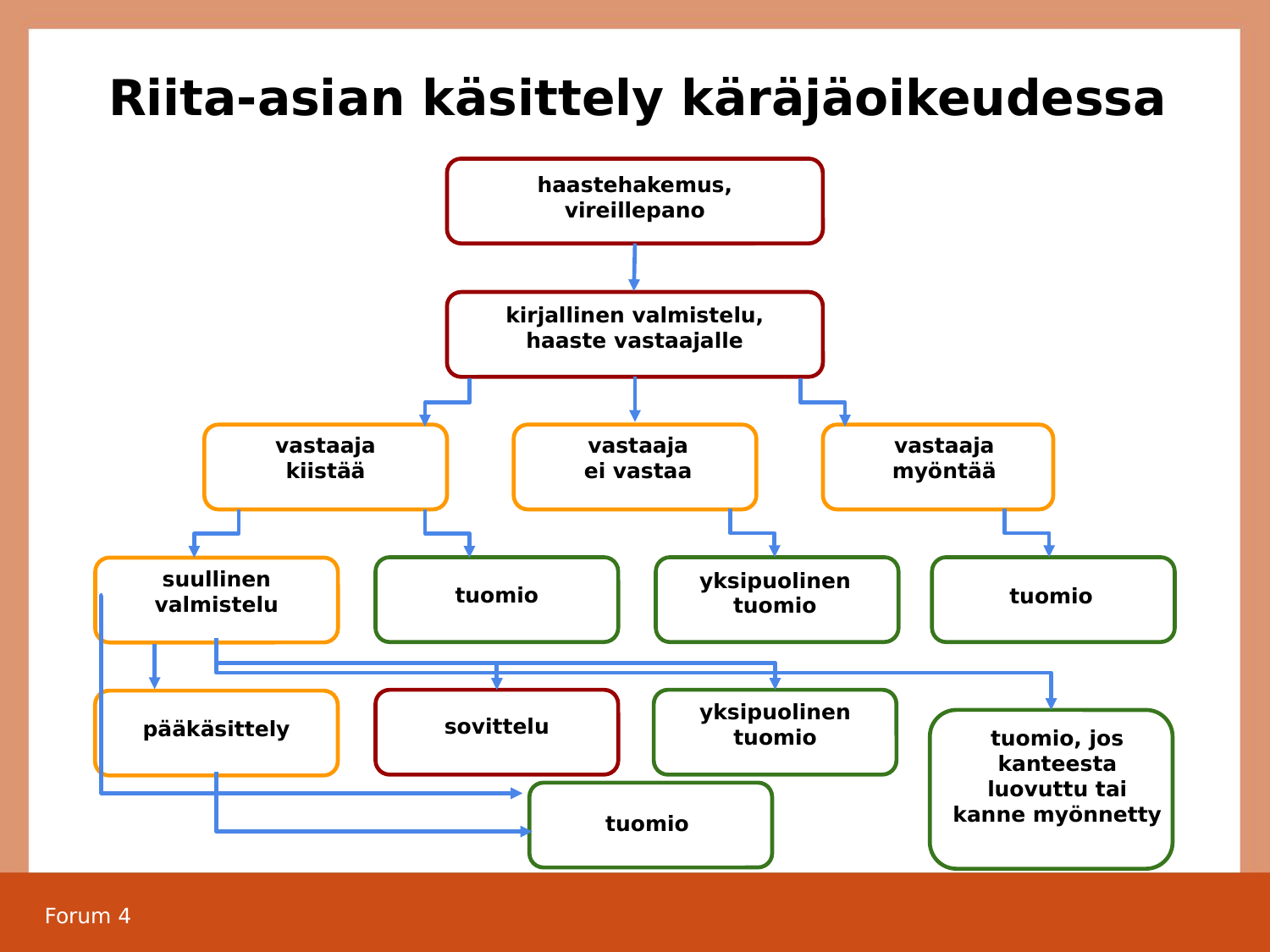

# Riita-asian käsittely käräjäoikeudessa

haastehakemus, vireillepano

kirjallinen valmistelu,
haaste vastaajalle

vastaaja
kiistää
vastaaja
ei vastaa
vastaaja
myöntää

suullinen
valmistelu
yksipuolinen
tuomio

tuomio
tuomio
yksipuolinen
tuomio

sovittelu
pääkäsittely

tuomio, jos kanteesta luovuttu tai kanne myönnetty

tuomio